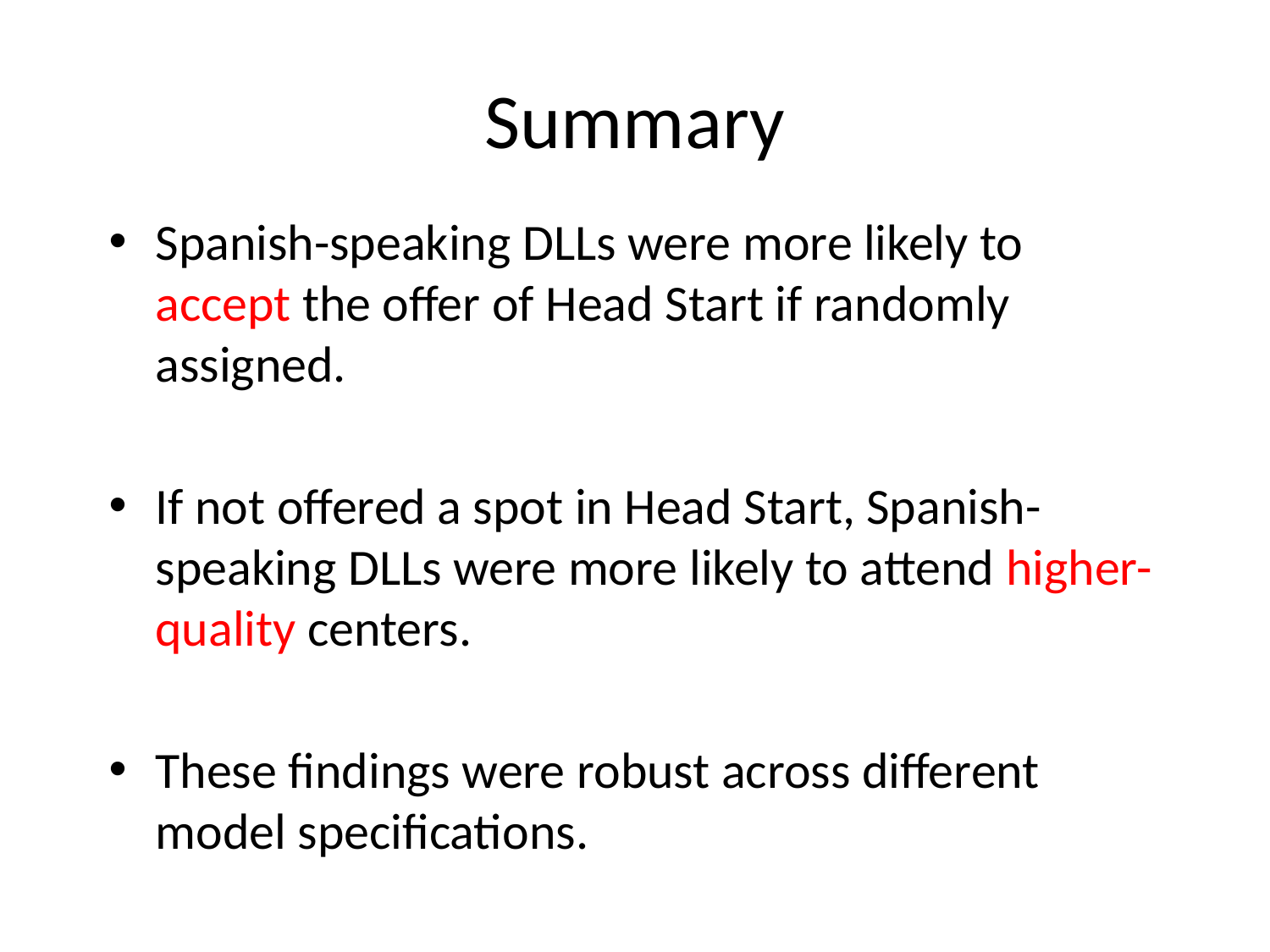

# Summary
Spanish-speaking DLLs were more likely to accept the offer of Head Start if randomly assigned.

If not offered a spot in Head Start, Spanish-speaking DLLs were more likely to attend higher-quality centers.

These findings were robust across different model specifications.